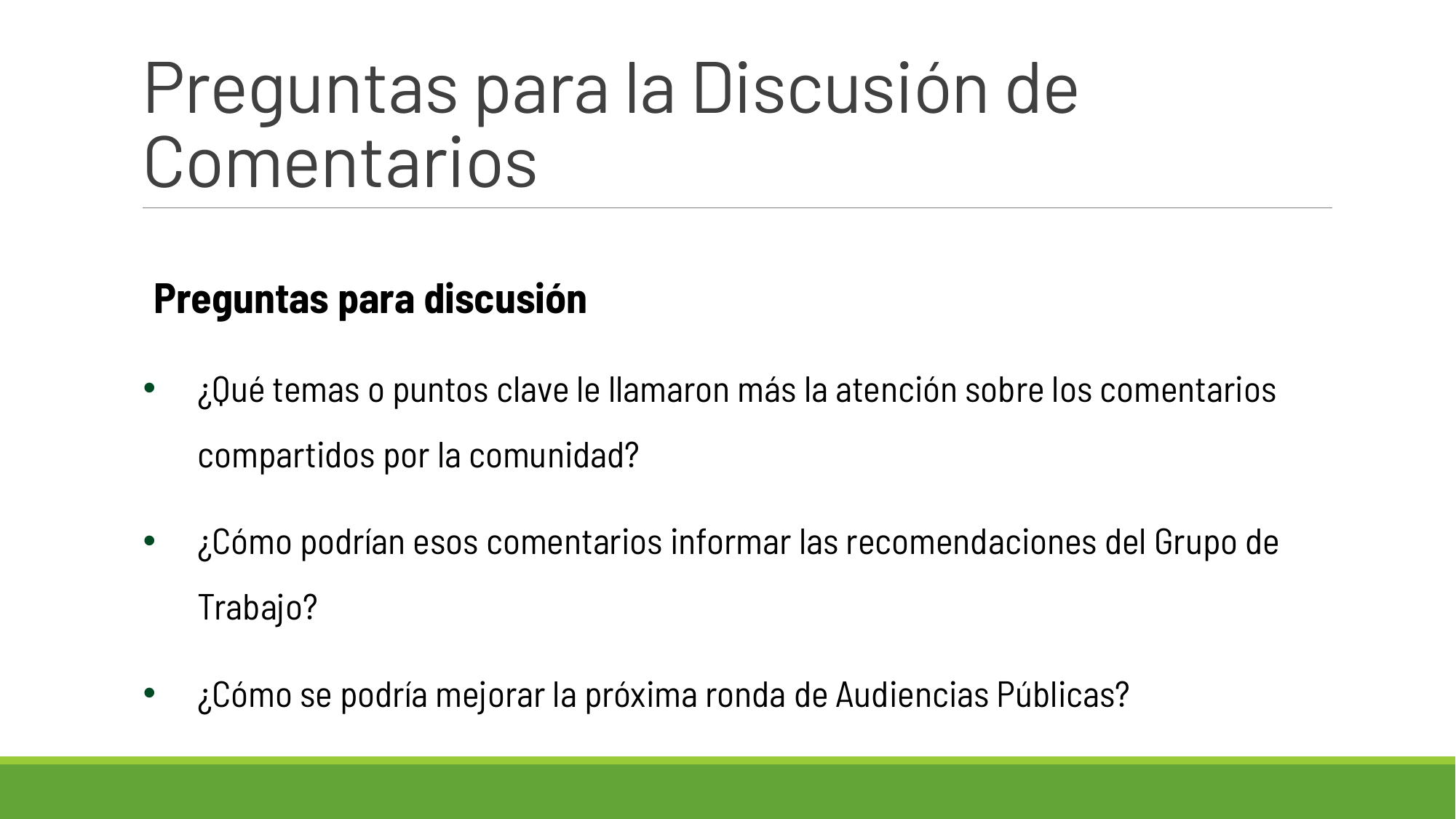

# Preguntas para la Discusión de Comentarios
Preguntas para discusión
¿Qué temas o puntos clave le llamaron más la atención sobre los comentarios compartidos por la comunidad?
¿Cómo podrían esos comentarios informar las recomendaciones del Grupo de Trabajo?
¿Cómo se podría mejorar la próxima ronda de Audiencias Públicas?